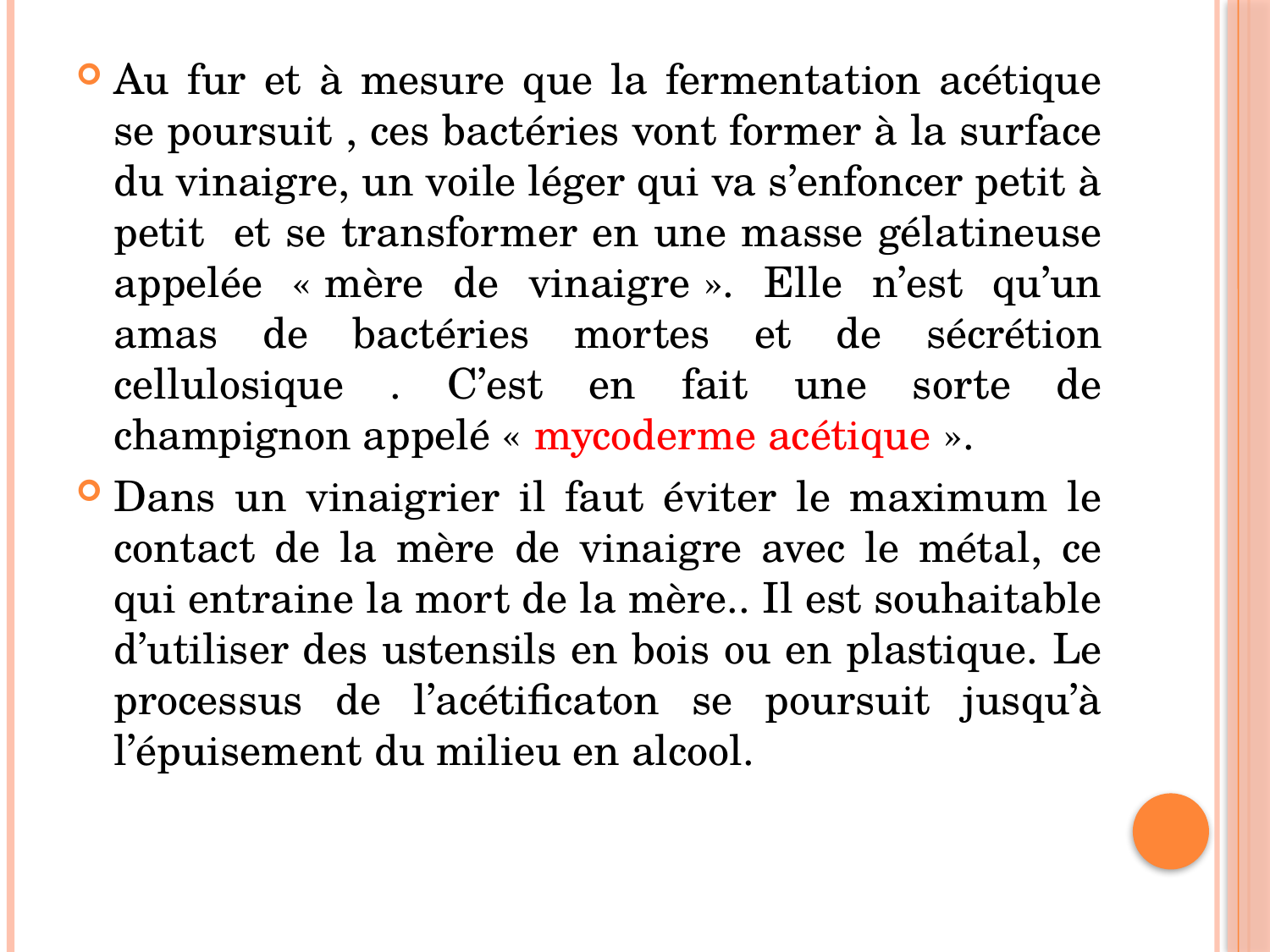

Au fur et à mesure que la fermentation acétique se poursuit , ces bactéries vont former à la surface du vinaigre, un voile léger qui va s’enfoncer petit à petit  et se transformer en une masse gélatineuse appelée « mère de vinaigre ». Elle n’est qu’un amas de bactéries mortes et de sécrétion cellulosique . C’est en fait une sorte de champignon appelé « mycoderme acétique ».
Dans un vinaigrier il faut éviter le maximum le contact de la mère de vinaigre avec le métal, ce qui entraine la mort de la mère.. Il est souhaitable d’utiliser des ustensils en bois ou en plastique. Le processus de l’acétificaton se poursuit jusqu’à l’épuisement du milieu en alcool.